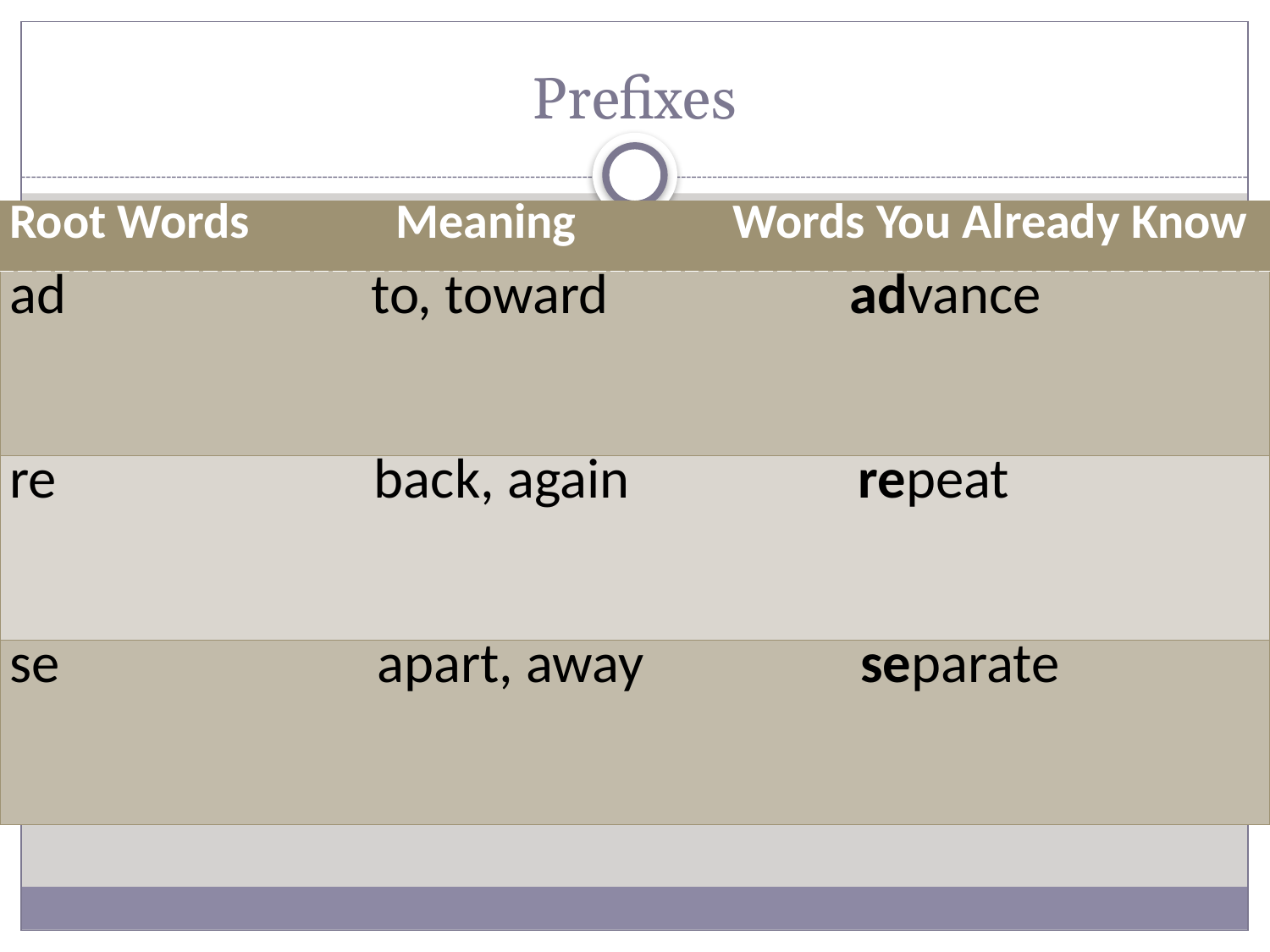

# Prefixes
| Root Words Meaning Words You Already Know |
| --- |
| ad to, toward advance |
| re back, again repeat |
| se apart, away separate |